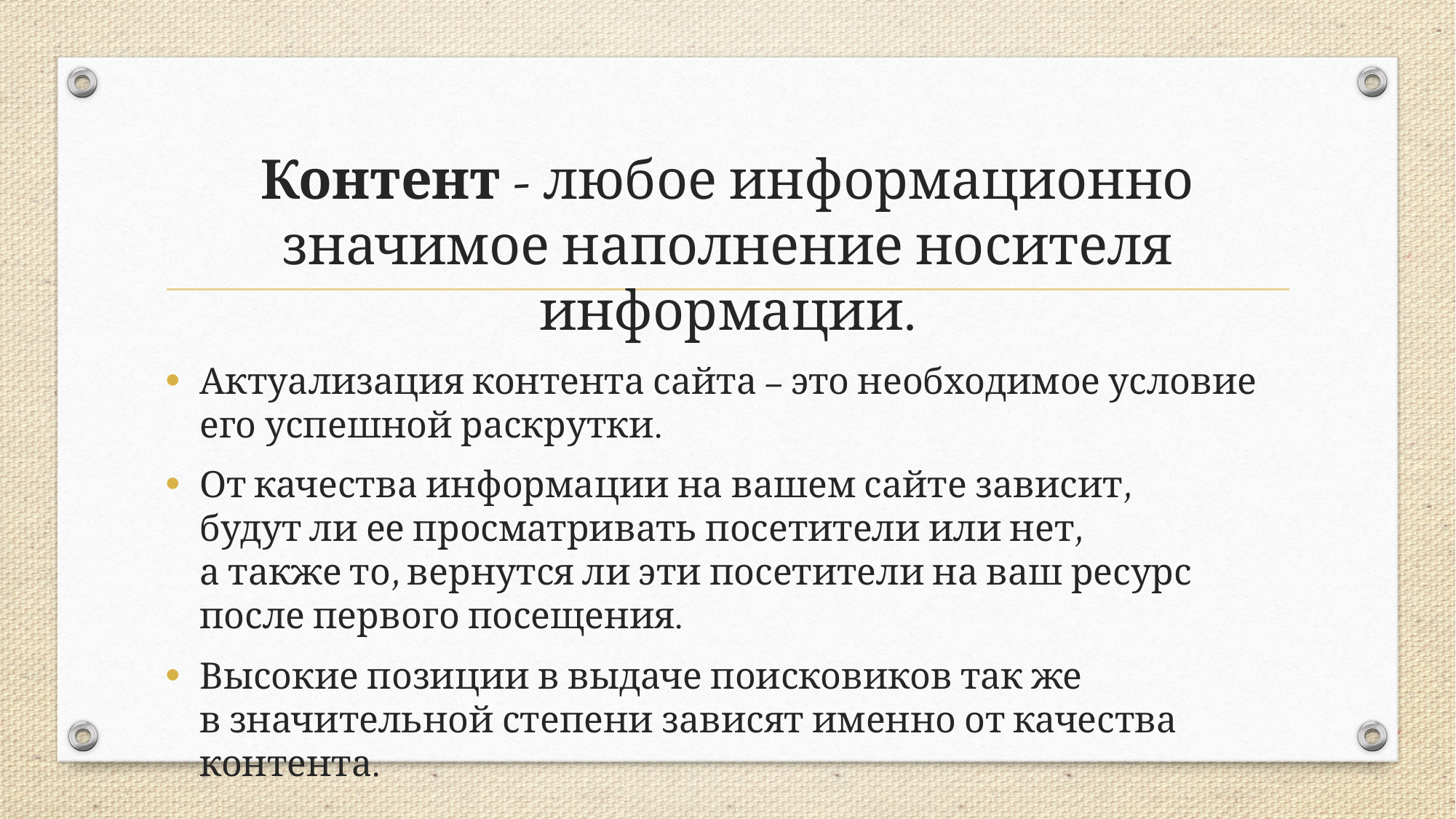

Контент - любое информационно значимое наполнение носителя информации.
Актуализация контента сайта – это необходимое условие его успешной раскрутки.
От качества информации на вашем сайте зависит, будут ли ее просматривать посетители или нет, а также то, вернутся ли эти посетители на ваш ресурс после первого посещения.
Высокие позиции в выдаче поисковиков так же в значительной степени зависят именно от качества контента.